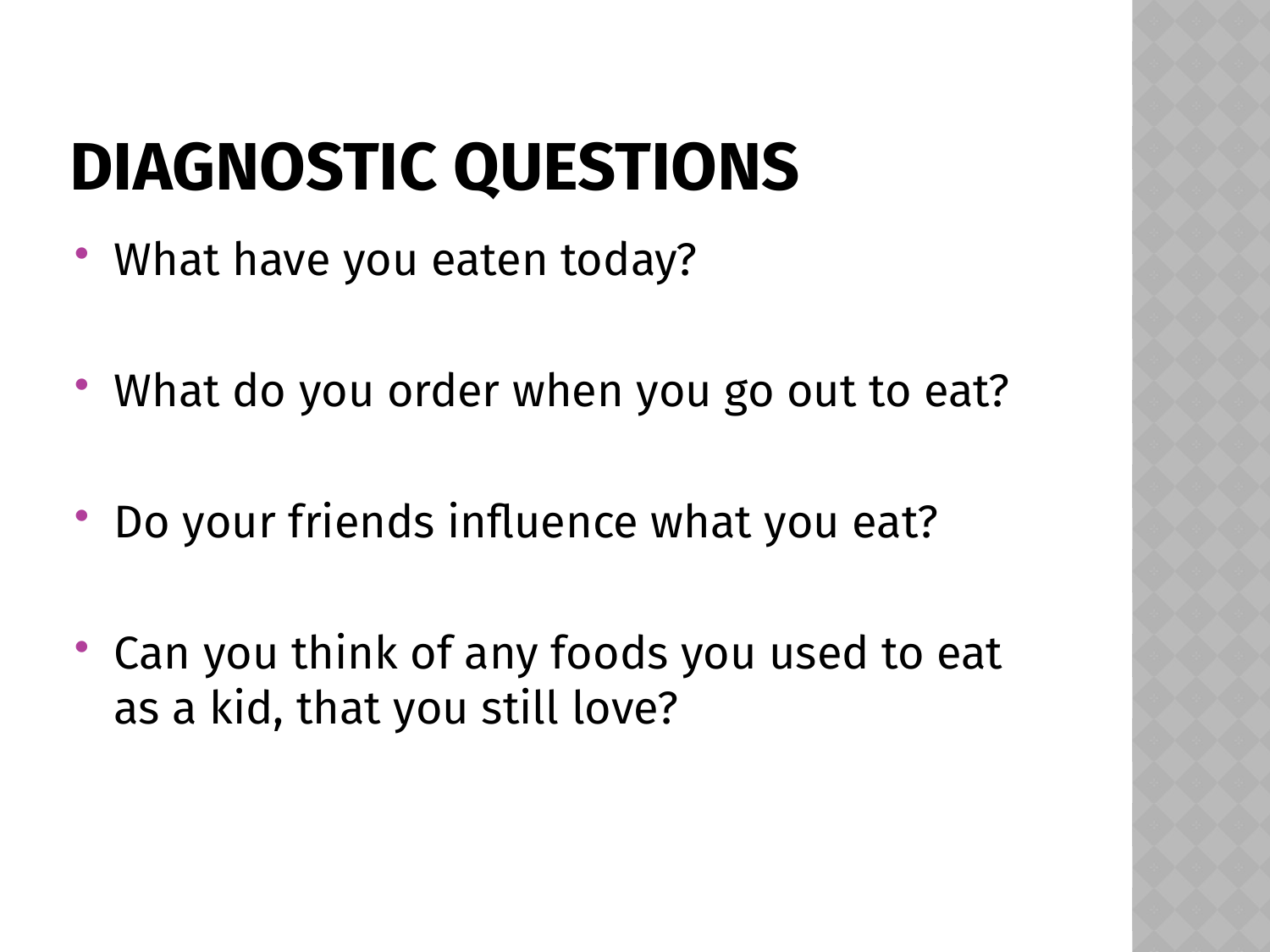

# Diagnostic questions
What have you eaten today?

What do you order when you go out to eat?

Do your friends influence what you eat?

Can you think of any foods you used to eat as a kid, that you still love?